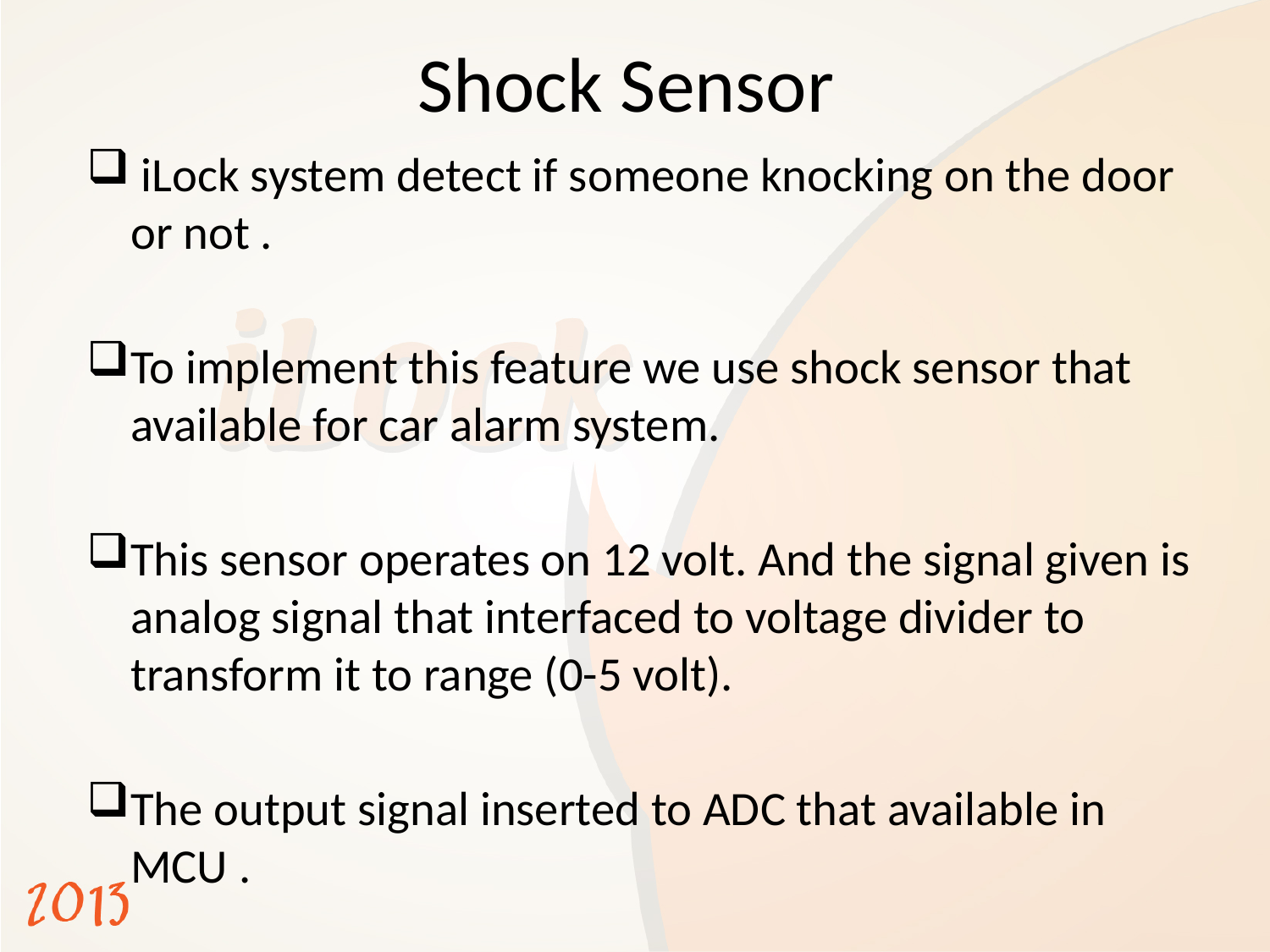

# Shock Sensor
 iLock system detect if someone knocking on the door or not .

To implement this feature we use shock sensor that available for car alarm system.

This sensor operates on 12 volt. And the signal given is analog signal that interfaced to voltage divider to transform it to range (0-5 volt).

The output signal inserted to ADC that available in MCU .